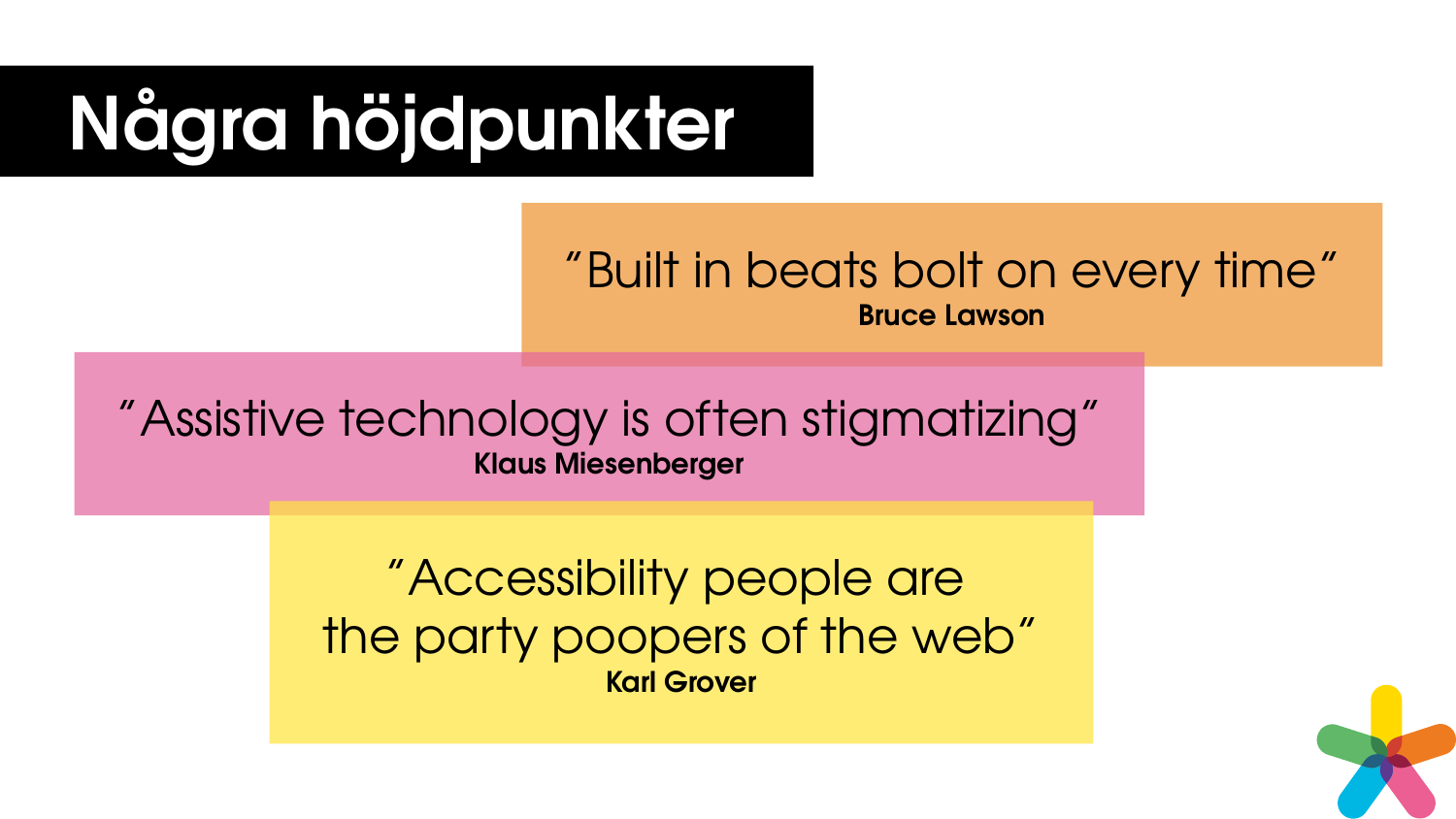

# Några höjdpunkter
”Built in beats bolt on every time”
Bruce Lawson
”Assistive technology is often stigmatizing”
Klaus Miesenberger
”Accessibility people are
the party poopers of the web”
Karl Grover